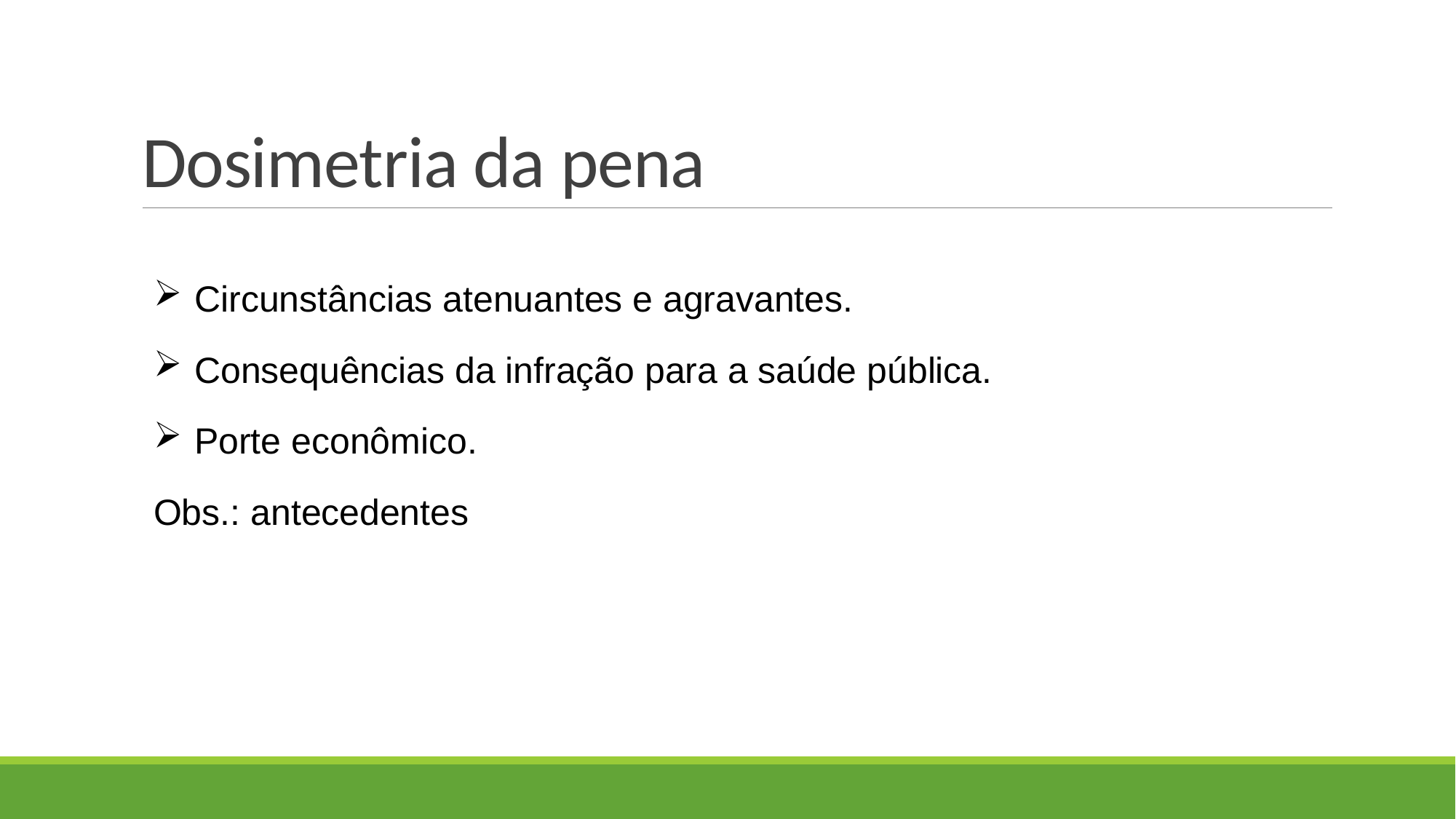

# Dosimetria da pena
Circunstâncias atenuantes e agravantes.
Consequências da infração para a saúde pública.
Porte econômico.
Obs.: antecedentes